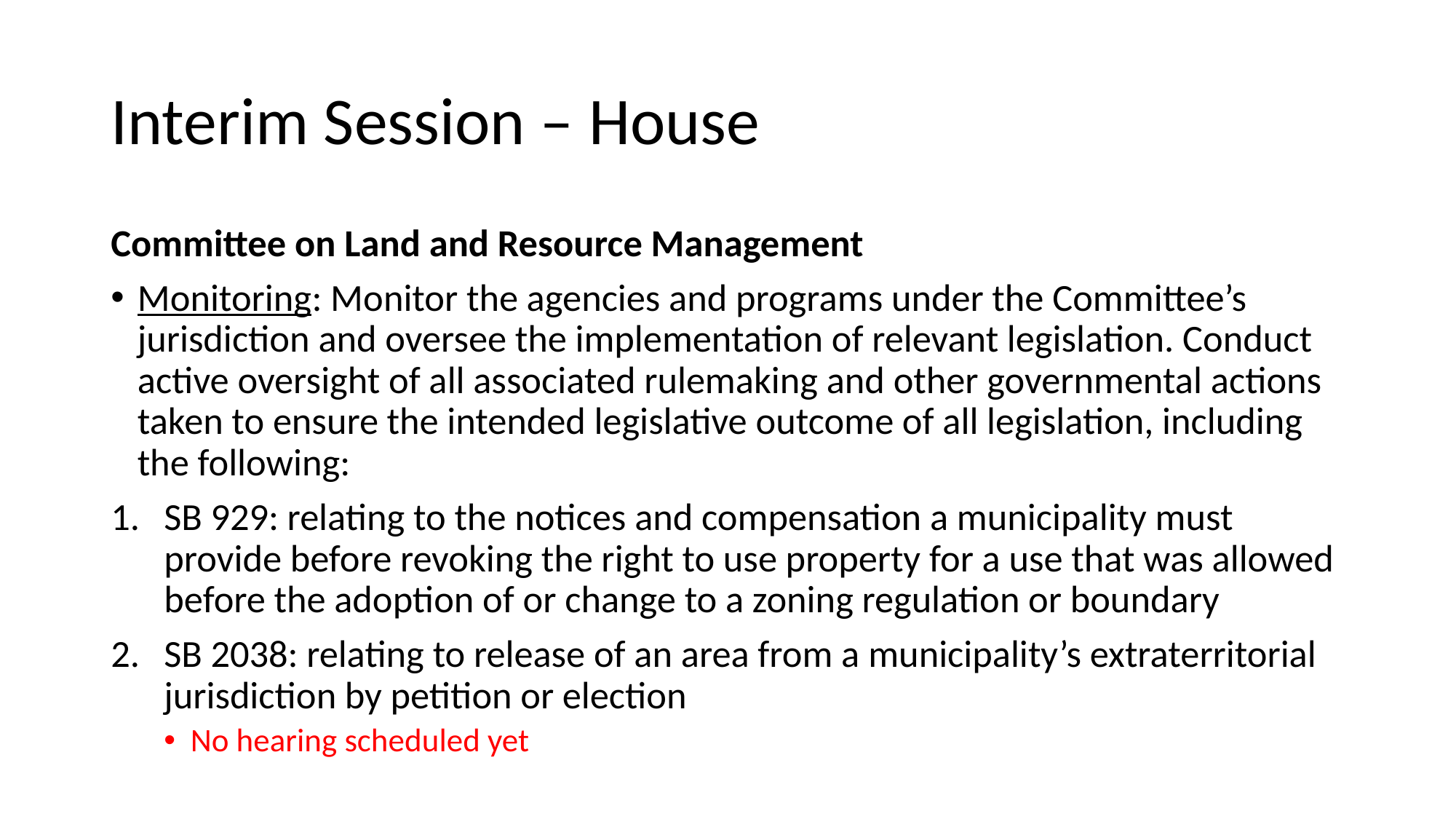

# Interim Session – House
Committee on Land and Resource Management
Monitoring: Monitor the agencies and programs under the Committee’s jurisdiction and oversee the implementation of relevant legislation. Conduct active oversight of all associated rulemaking and other governmental actions taken to ensure the intended legislative outcome of all legislation, including the following:
SB 929: relating to the notices and compensation a municipality must provide before revoking the right to use property for a use that was allowed before the adoption of or change to a zoning regulation or boundary
SB 2038: relating to release of an area from a municipality’s extraterritorial jurisdiction by petition or election
No hearing scheduled yet